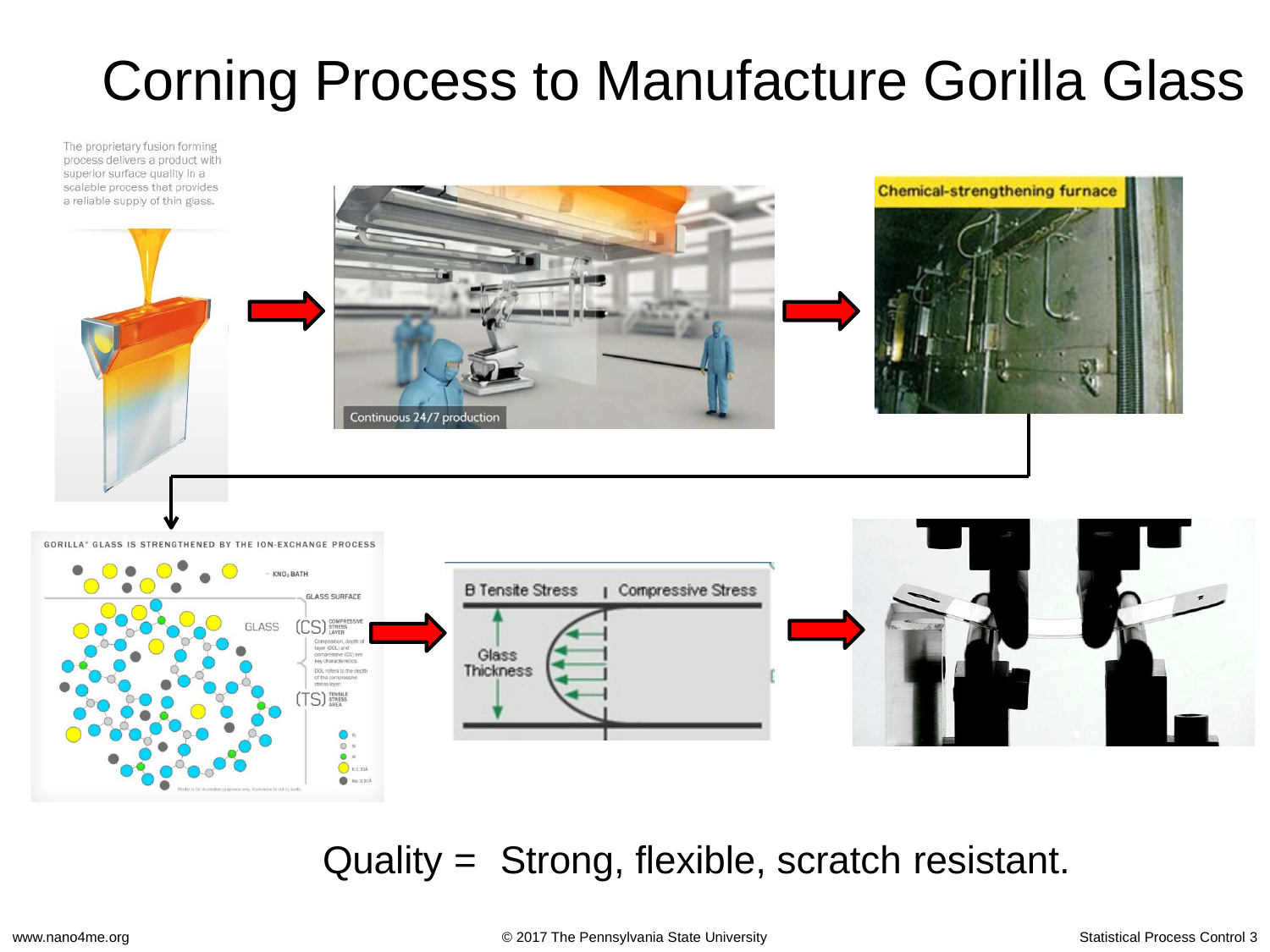

# Corning Process to Manufacture Gorilla Glass

Quality =	Strong, flexible, scratch resistant.